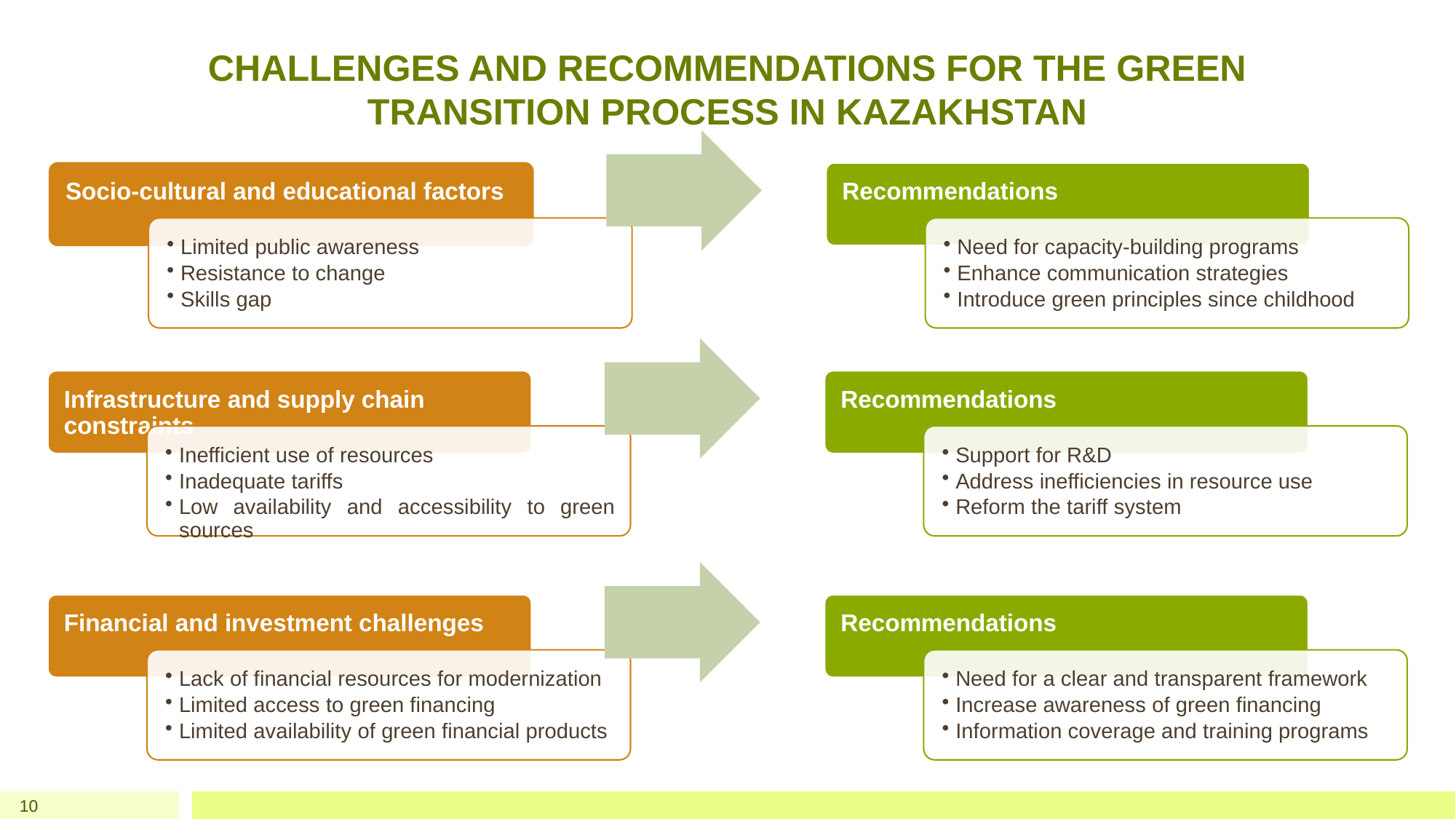

# CHALLENGES AND RECOMMENDATIONS FOR THE GREEN TRANSITION PROCESS IN KAZAKHSTAN
Socio-cultural and educational factors
Limited public awareness
Resistance to change
Skills gap

Recommendations
Need for capacity-building programs
Enhance communication strategies
Introduce green principles since childhood
Infrastructure and supply chain constraints
Inefficient use of resources
Inadequate tariffs
Low availability and accessibility to green sources

Recommendations
Support for R&D
Address inefficiencies in resource use
Reform the tariff system
Financial and investment challenges
Lack of financial resources for modernization
Limited access to green financing
Limited availability of green financial products

Recommendations
Need for a clear and transparent framework
Increase awareness of green financing
Information coverage and training programs
10